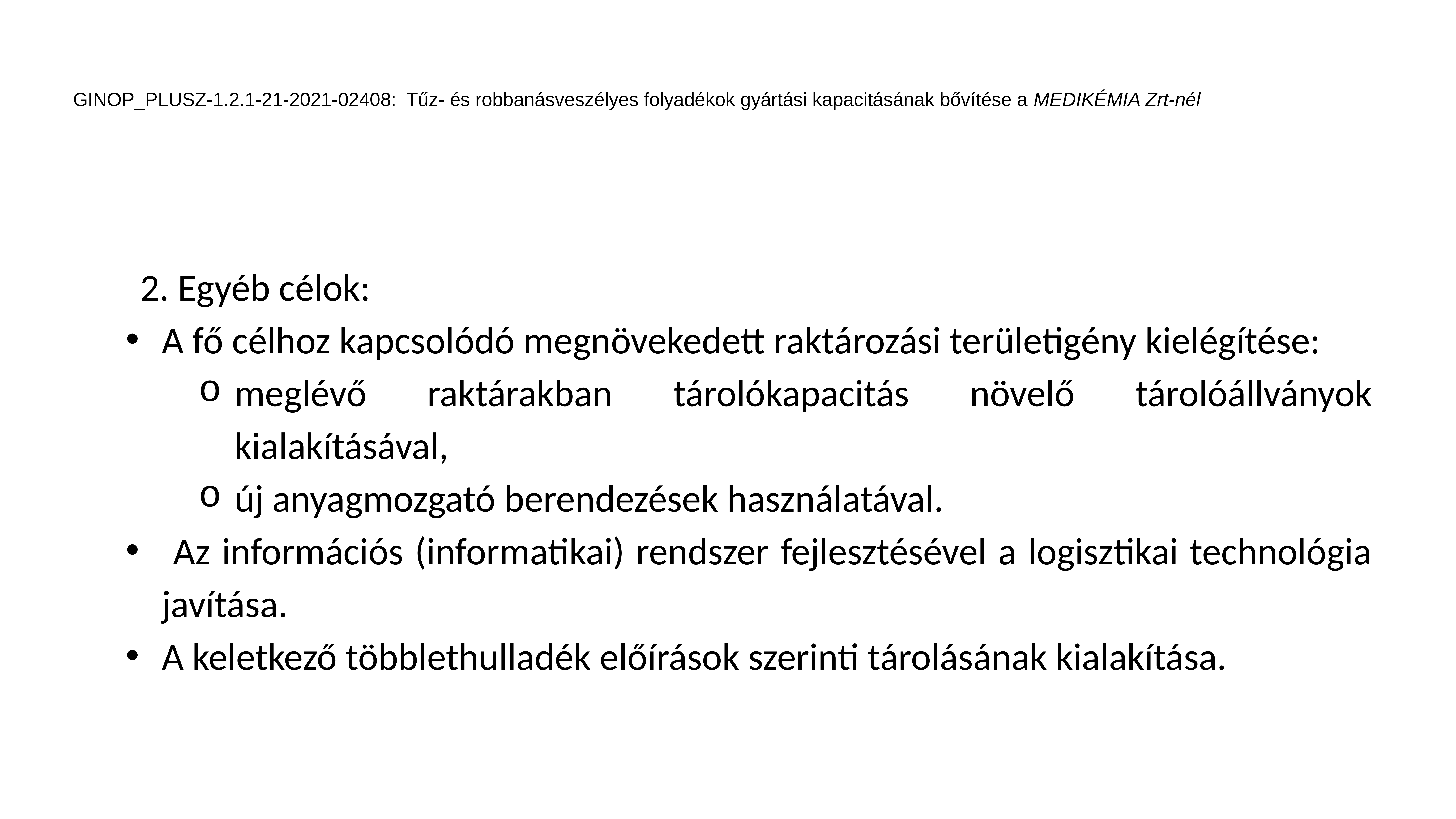

GINOP_PLUSZ-1.2.1-21-2021-02408:  Tűz- és robbanásveszélyes folyadékok gyártási kapacitásának bővítése a MEDIKÉMIA Zrt-nél
2. Egyéb célok:
A fő célhoz kapcsolódó megnövekedett raktározási területigény kielégítése:
meglévő raktárakban tárolókapacitás növelő tárolóállványok kialakításával,
új anyagmozgató berendezések használatával.
 Az információs (informatikai) rendszer fejlesztésével a logisztikai technológia javítása.
A keletkező többlethulladék előírások szerinti tárolásának kialakítása.